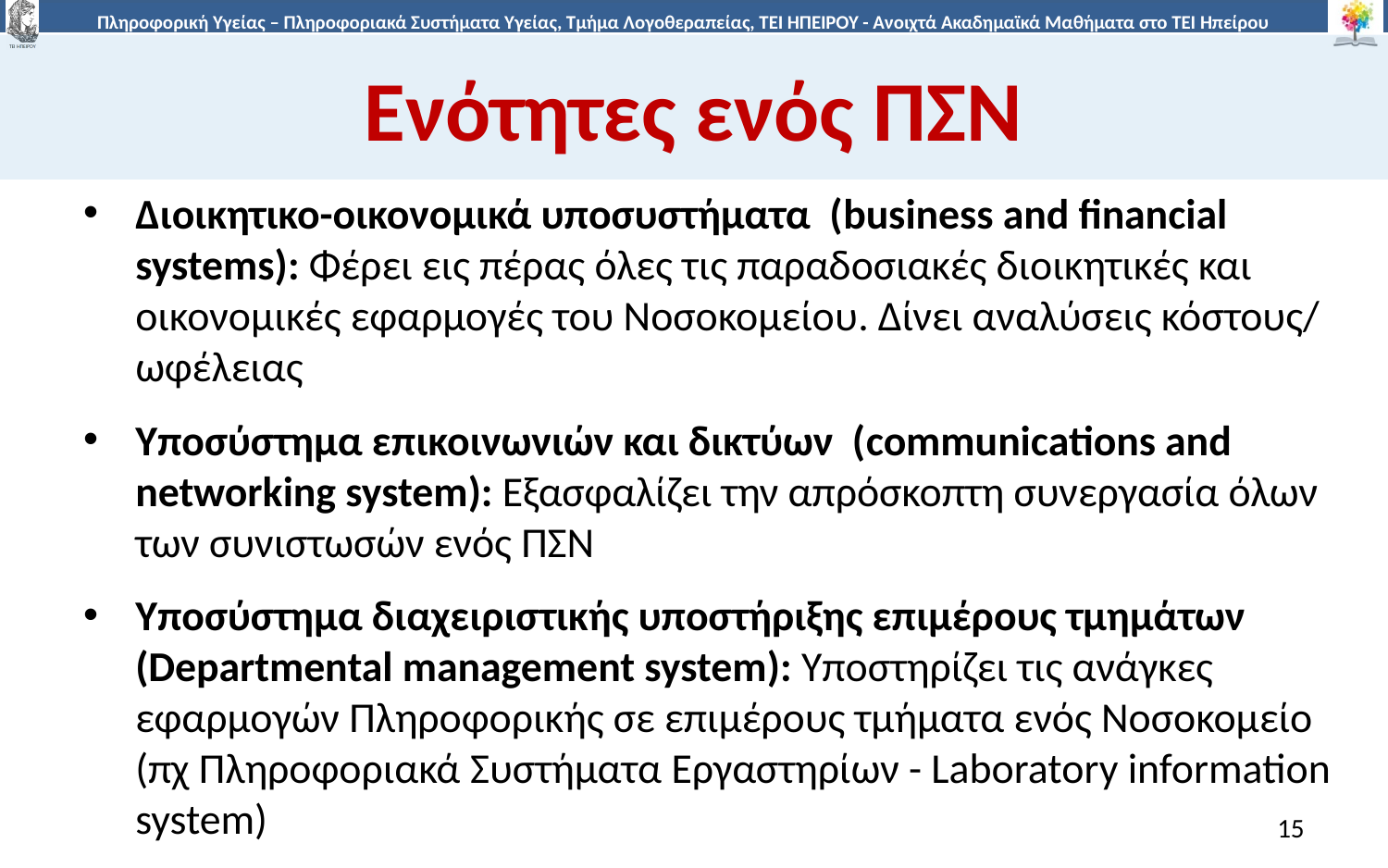

# Ενότητες ενός ΠΣΝ
Διοικητικο-οικονομικά υποσυστήματα  (business and financial systems): Φέρει εις πέρας όλες τις παραδοσιακές διοικητικές και οικονομικές εφαρμογές του Νοσοκομείου. Δίνει αναλύσεις κόστους/ ωφέλειας
Υποσύστημα επικοινωνιών και δικτύων  (communications and networking system): Εξασφαλίζει την απρόσκοπτη συνεργασία όλων των συνιστωσών ενός ΠΣΝ
Υποσύστημα διαχειριστικής υποστήριξης επιμέρους τμημάτων  (Departmental management system): Υποστηρίζει τις ανάγκες εφαρμογών Πληροφορικής σε επιμέρους τμήματα ενός Νοσοκομείο (πχ Πληροφοριακά Συστήματα Εργαστηρίων - Laboratory information system)

15